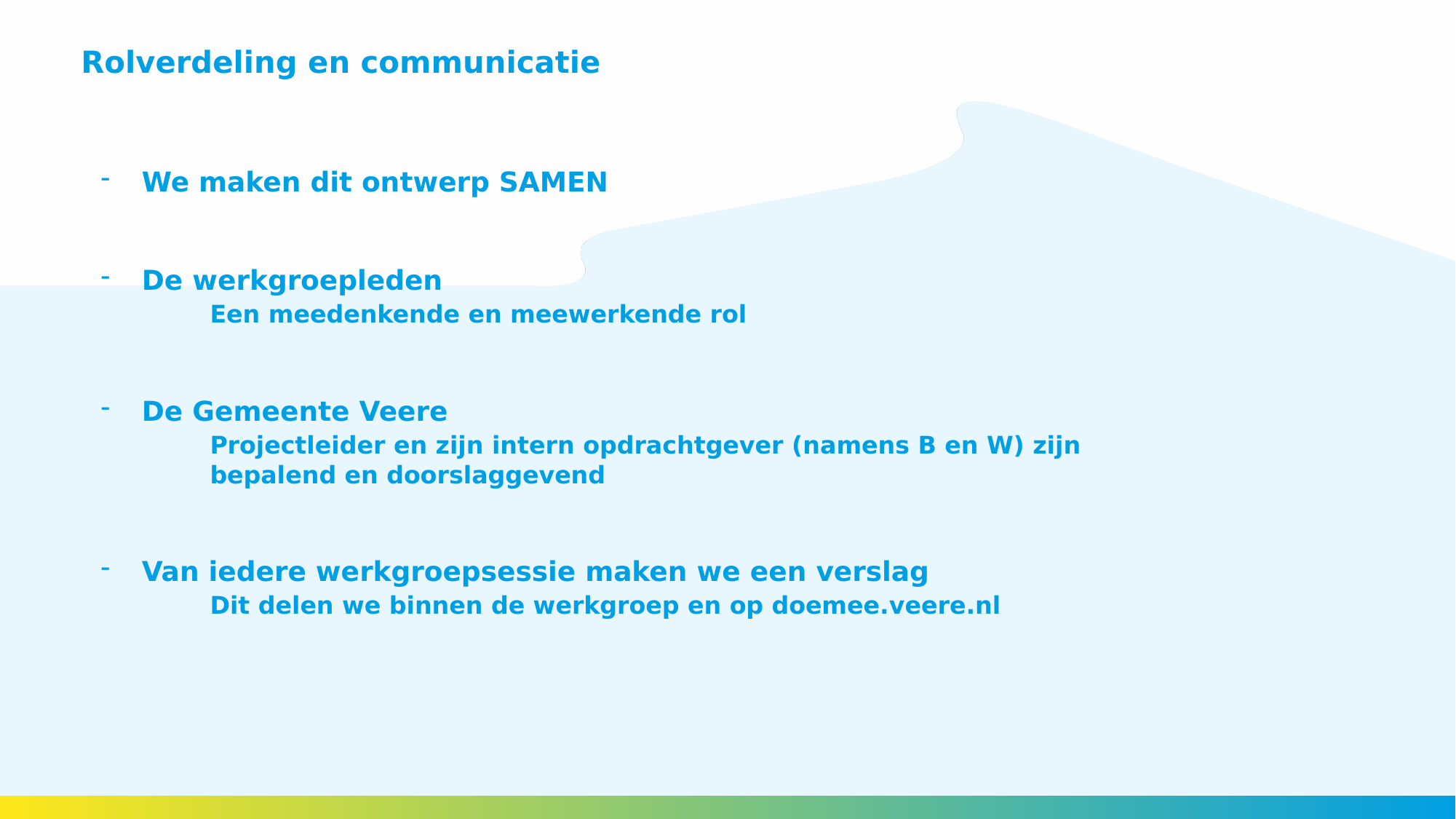

Rolverdeling en communicatie

We maken dit ontwerp SAMEN

De werkgroepleden
	Een meedenkende en meewerkende rol

De Gemeente Veere
	Projectleider en zijn intern opdrachtgever (namens B en W) zijn 	bepalend en doorslaggevend

Van iedere werkgroepsessie maken we een verslag
	Dit delen we binnen de werkgroep en op doemee.veere.nl